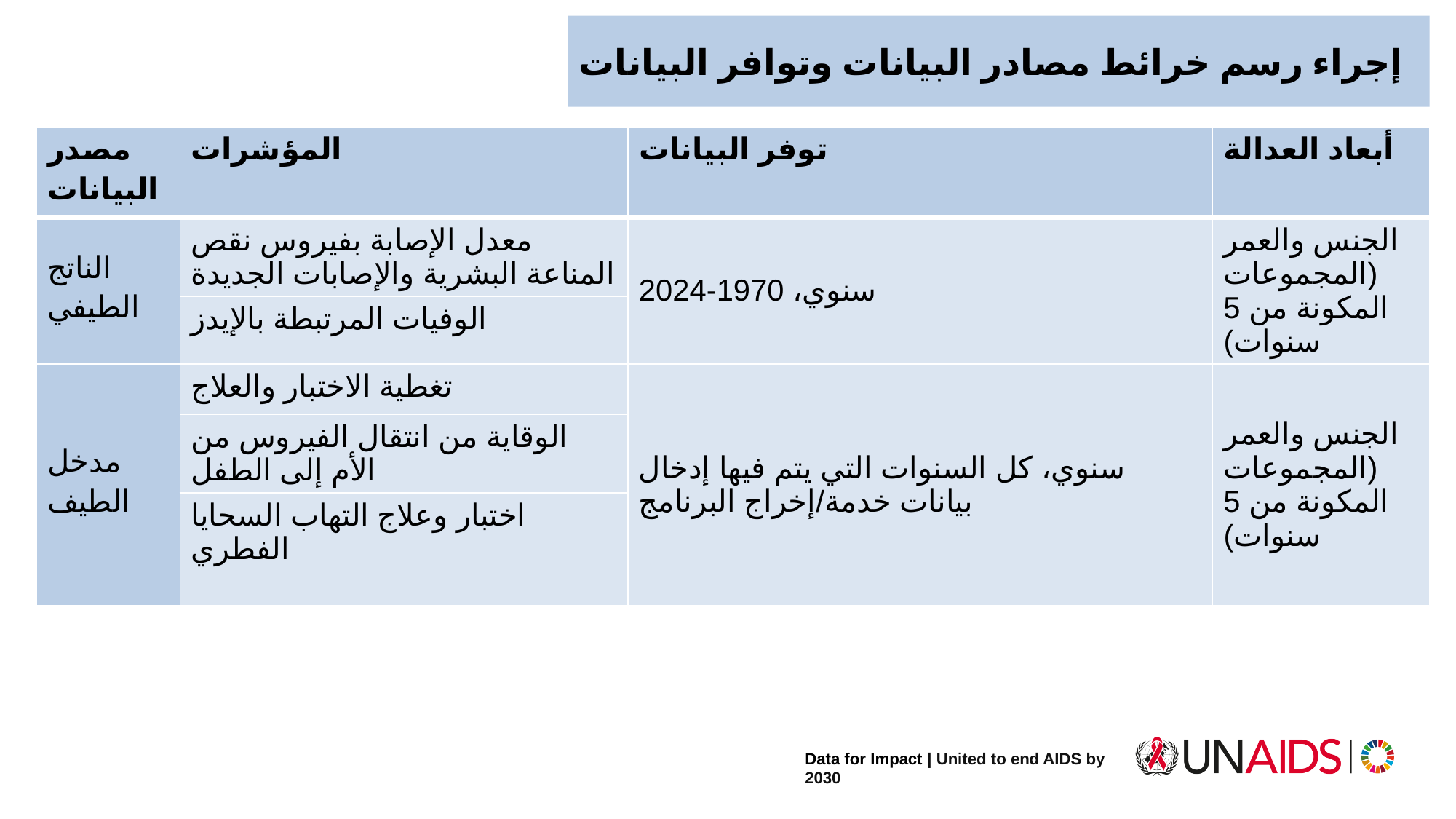

# إجراء رسم خرائط مصادر البيانات وتوافر البيانات
| مصدر البيانات | المؤشرات | توفر البيانات | أبعاد العدالة |
| --- | --- | --- | --- |
| الناتج الطيفي | معدل الإصابة بفيروس نقص المناعة البشرية والإصابات الجديدة | سنوي، 1970-2024 | الجنس والعمر (المجموعات المكونة من 5 سنوات) |
|  | الوفيات المرتبطة بالإيدز |  |  |
| مدخل الطيف | تغطية الاختبار والعلاج | سنوي، كل السنوات التي يتم فيها إدخال بيانات خدمة/إخراج البرنامج | الجنس والعمر (المجموعات المكونة من 5 سنوات) |
|  | الوقاية من انتقال الفيروس من الأم إلى الطفل |  |  |
|  | اختبار وعلاج التهاب السحايا الفطري |  |  |